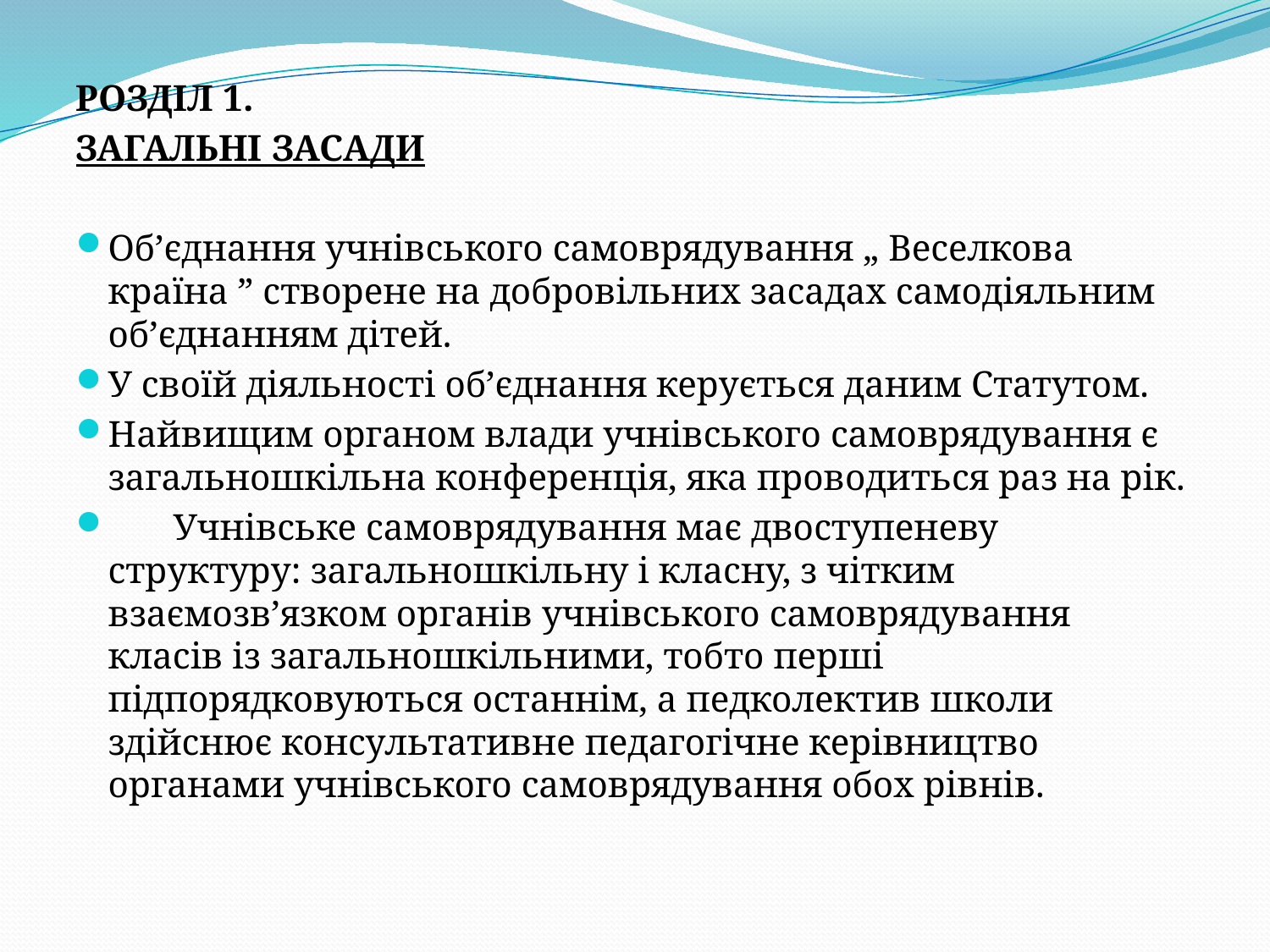

РОЗДІЛ 1.
ЗАГАЛЬНІ ЗАСАДИ

Об’єднання учнівського самоврядування „ Веселкова країна ” створене на добровільних засадах самодіяльним об’єднанням дітей.
У своїй діяльності об’єднання керується даним Статутом.
Найвищим органом влади учнівського самоврядування є загальношкільна конференція, яка проводиться раз на рік.
       Учнівське самоврядування має двоступеневу  структуру: загальношкільну і класну, з чітким взаємозв’язком органів учнівського самоврядування класів із загальношкільними, тобто перші підпорядковуються останнім, а педколектив школи здійснює консультативне педагогічне керівництво органами учнівського самоврядування обох рівнів.